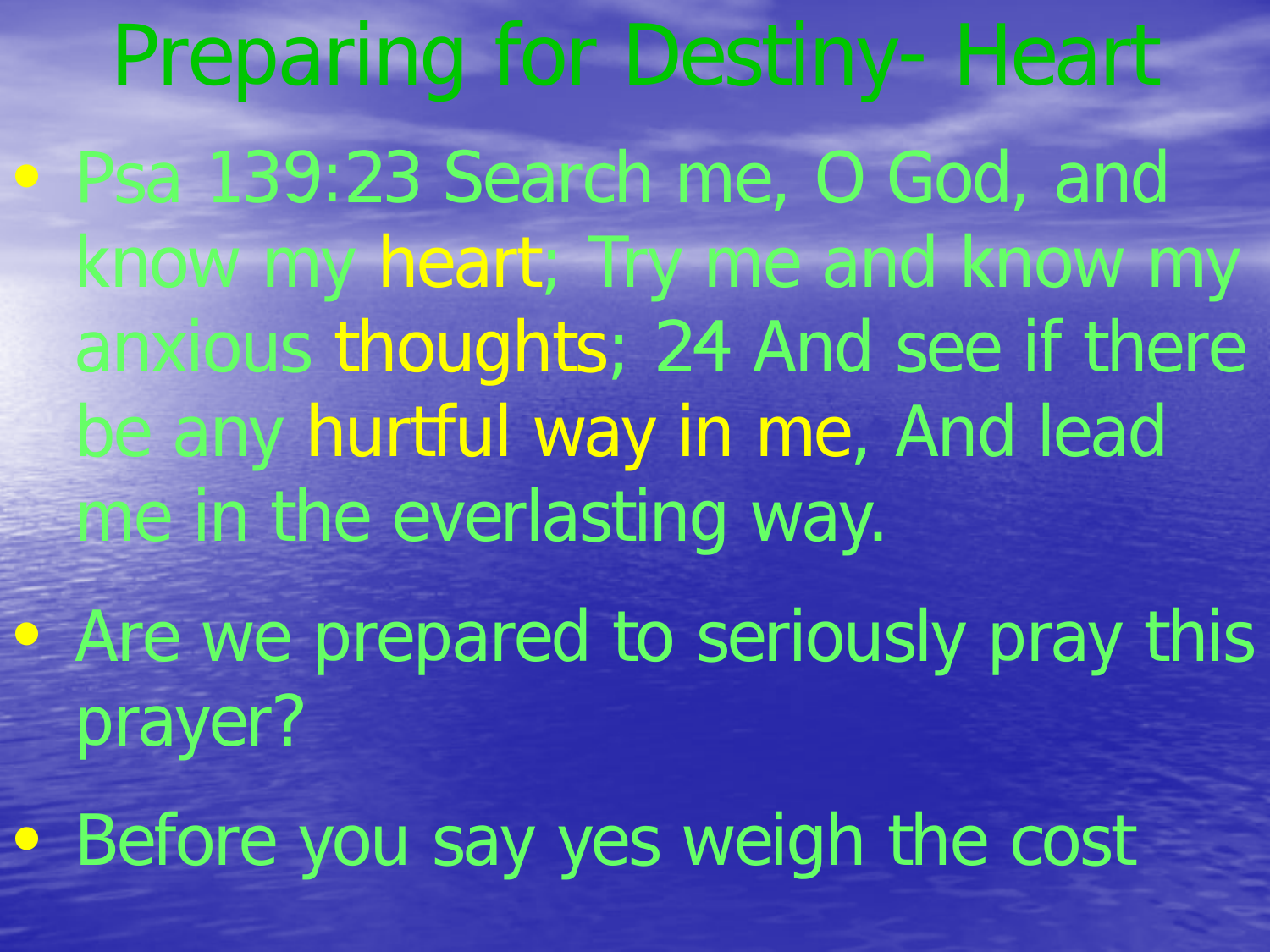

# Preparing for Destiny- Heart
Psa 139:23 Search me, O God, and know my heart; Try me and know my anxious thoughts; 24 And see if there be any hurtful way in me, And lead me in the everlasting way.
Are we prepared to seriously pray this prayer?
Before you say yes weigh the cost